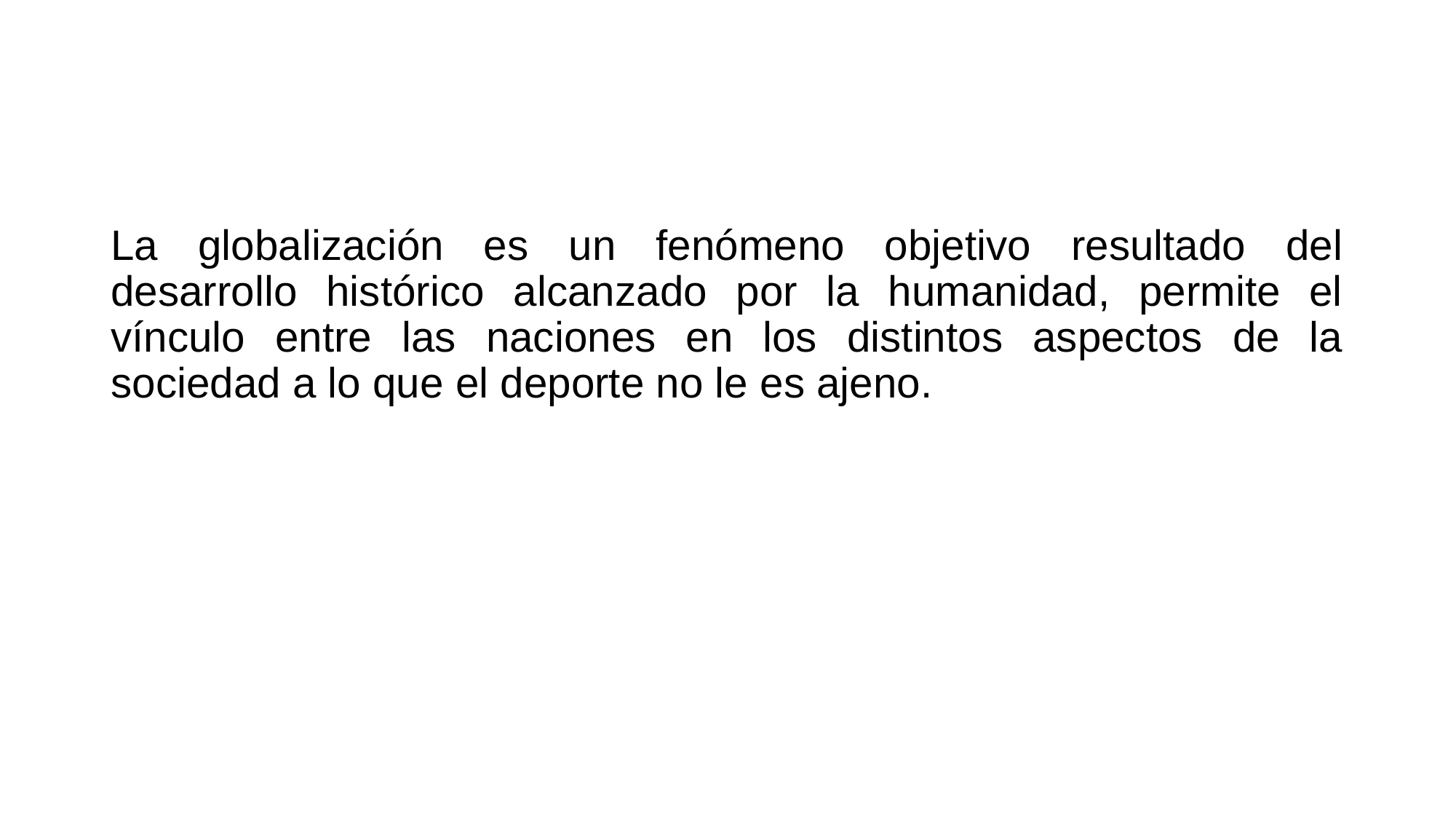

La globalización es un fenómeno objetivo resultado del desarrollo histórico alcanzado por la humanidad, permite el vínculo entre las naciones en los distintos aspectos de la sociedad a lo que el deporte no le es ajeno.